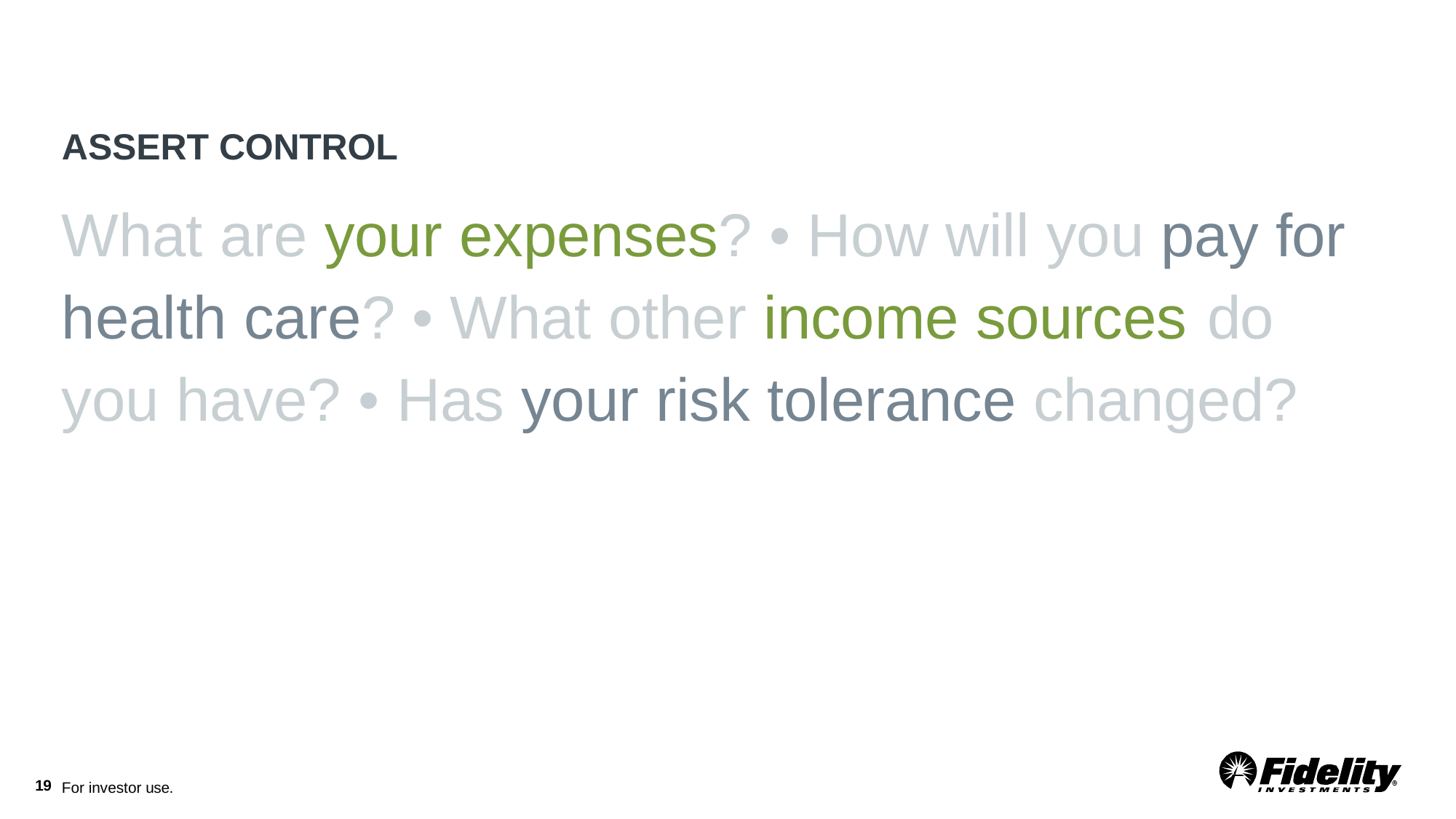

# ASSERT CONTROL
What are your expenses? • How will you pay for health care? • What other income sources	do you have? • Has your risk tolerance changed?
19
For investor use.